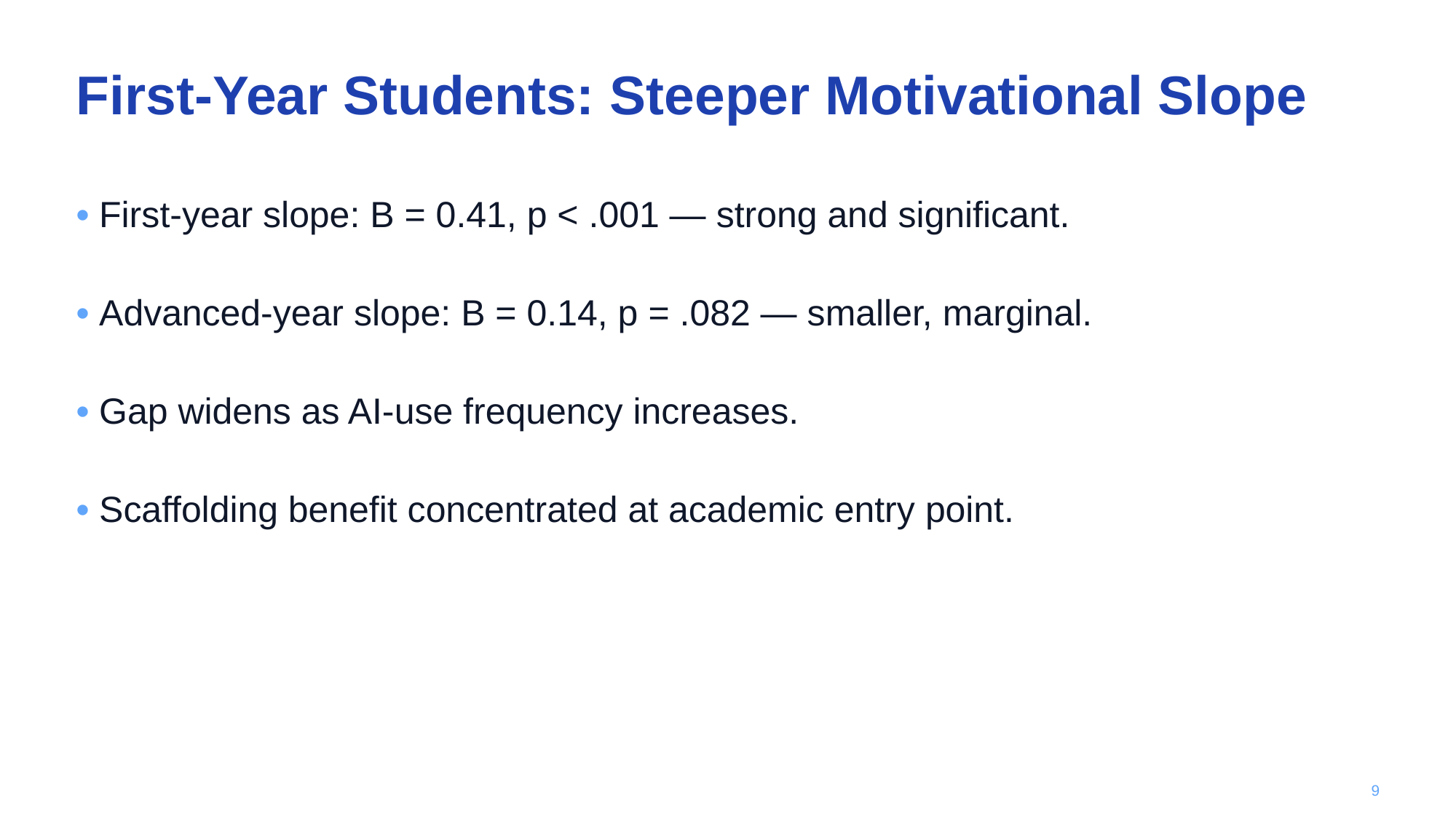

First-Year Students: Steeper Motivational Slope
• First-year slope: B = 0.41, p < .001 — strong and significant.
• Advanced-year slope: B = 0.14, p = .082 — smaller, marginal.
• Gap widens as AI-use frequency increases.
• Scaffolding benefit concentrated at academic entry point.
9